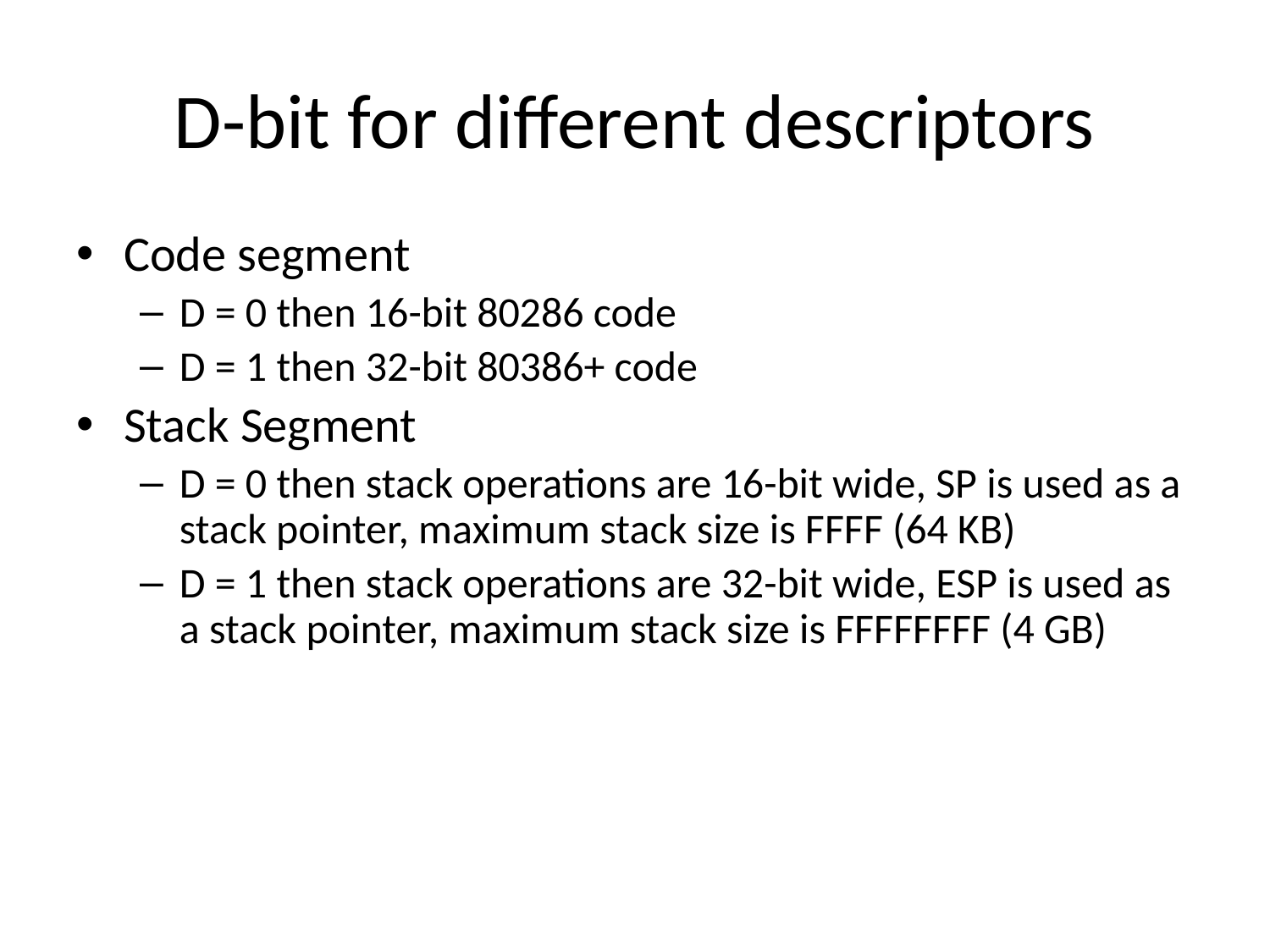

# D-bit for different descriptors
Code segment
D = 0 then 16-bit 80286 code
D = 1 then 32-bit 80386+ code
Stack Segment
D = 0 then stack operations are 16-bit wide, SP is used as a stack pointer, maximum stack size is FFFF (64 KB)
D = 1 then stack operations are 32-bit wide, ESP is used as a stack pointer, maximum stack size is FFFFFFFF (4 GB)